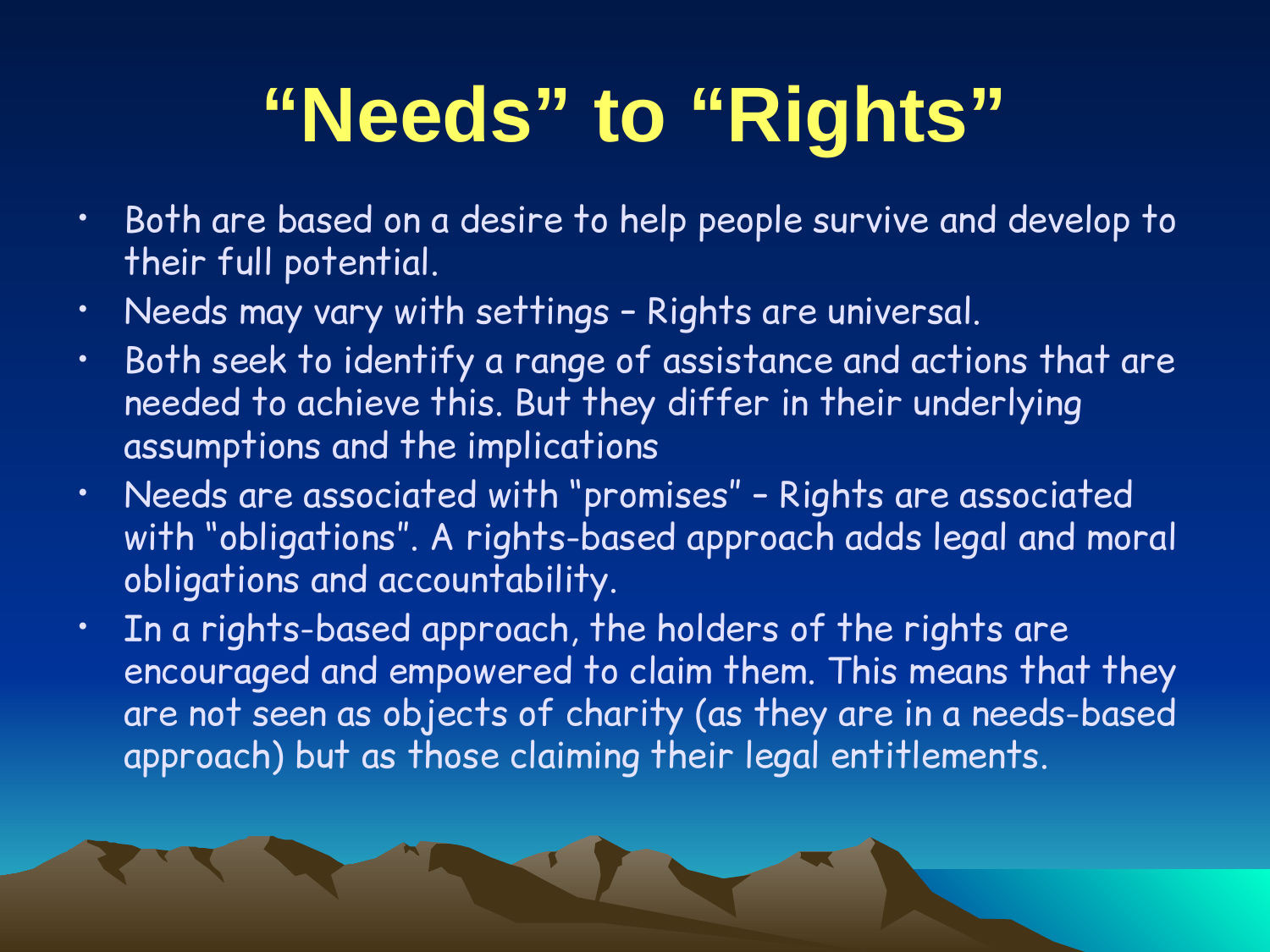

# “Needs” to “Rights”
Both are based on a desire to help people survive and develop to their full potential.
Needs may vary with settings – Rights are universal.
Both seek to identify a range of assistance and actions that are needed to achieve this. But they differ in their underlying assumptions and the implications
Needs are associated with “promises” – Rights are associated with “obligations”. A rights-based approach adds legal and moral obligations and accountability.
In a rights-based approach, the holders of the rights are encouraged and empowered to claim them. This means that they are not seen as objects of charity (as they are in a needs-based approach) but as those claiming their legal entitlements.